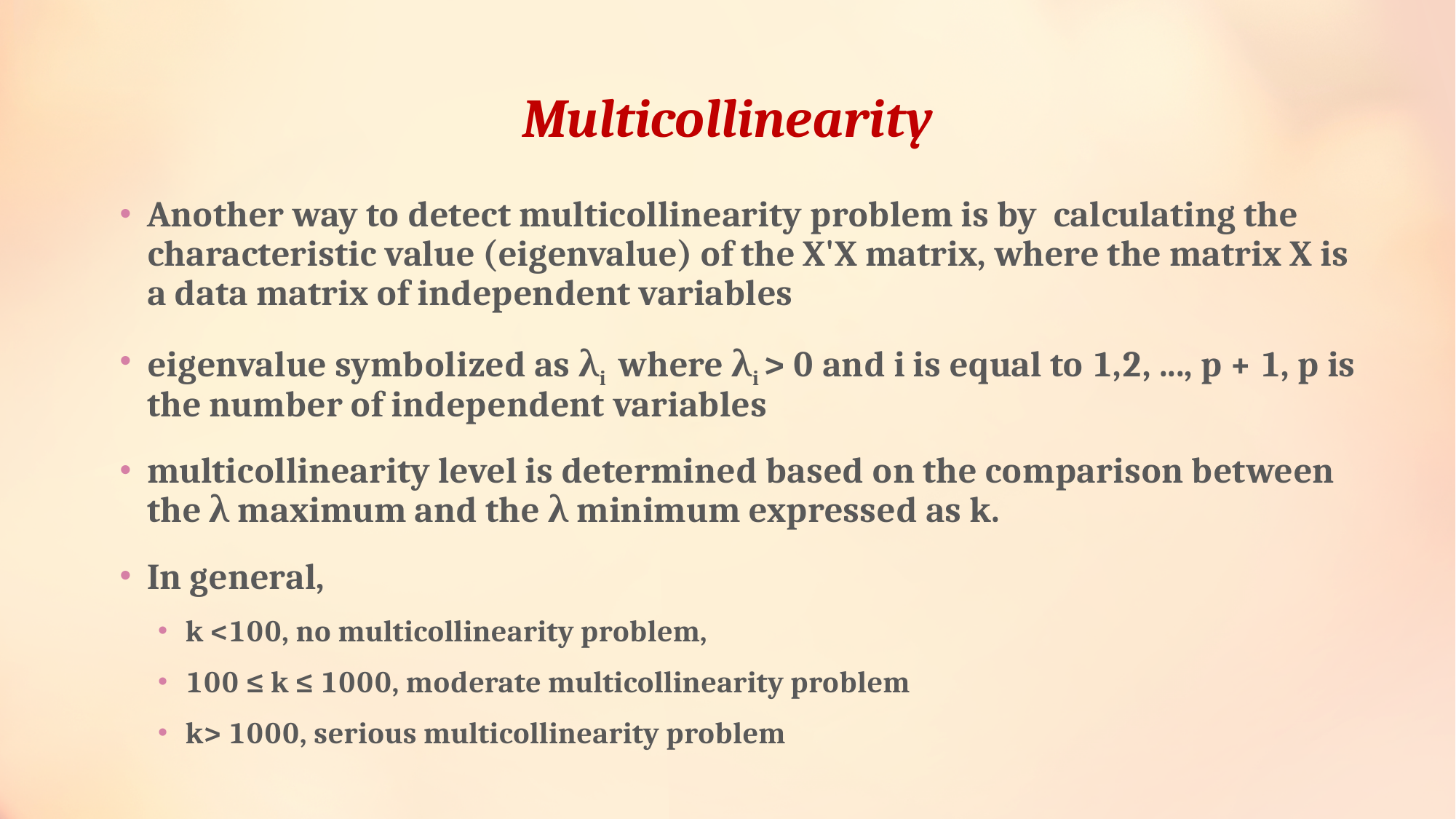

# Multicollinearity
Another way to detect multicollinearity problem is by  calculating the characteristic value (eigenvalue) of the X'X matrix, where the matrix X is a data matrix of independent variables
eigenvalue symbolized as λi  where λi > 0 and i is equal to 1,2, ..., p + 1, p is the number of independent variables
multicollinearity level is determined based on the comparison between the λ maximum and the λ minimum expressed as k.
In general,
k <100, no multicollinearity problem,
100 ≤ k ≤ 1000, moderate multicollinearity problem
k> 1000, serious multicollinearity problem